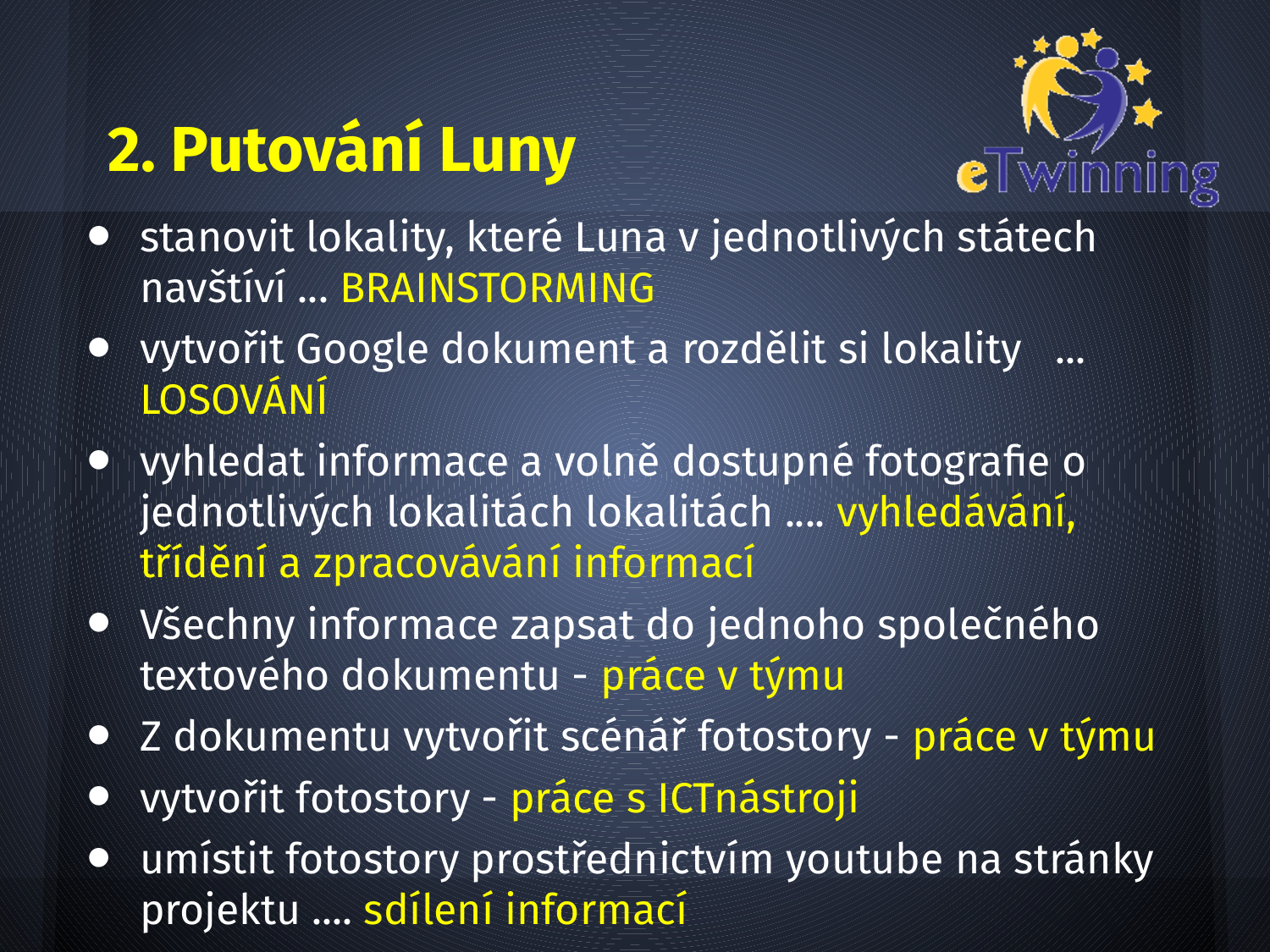

# 2. Putování Luny
stanovit lokality, které Luna v jednotlivých státech navštíví ... BRAINSTORMING
vytvořit Google dokument a rozdělit si lokality   ... LOSOVÁNÍ
vyhledat informace a volně dostupné fotografie o jednotlivých lokalitách lokalitách .... vyhledávání, třídění a zpracovávání informací
Všechny informace zapsat do jednoho společného textového dokumentu - práce v týmu
Z dokumentu vytvořit scénář fotostory - práce v týmu
vytvořit fotostory - práce s ICTnástroji
umístit fotostory prostřednictvím youtube na stránky projektu .... sdílení informací